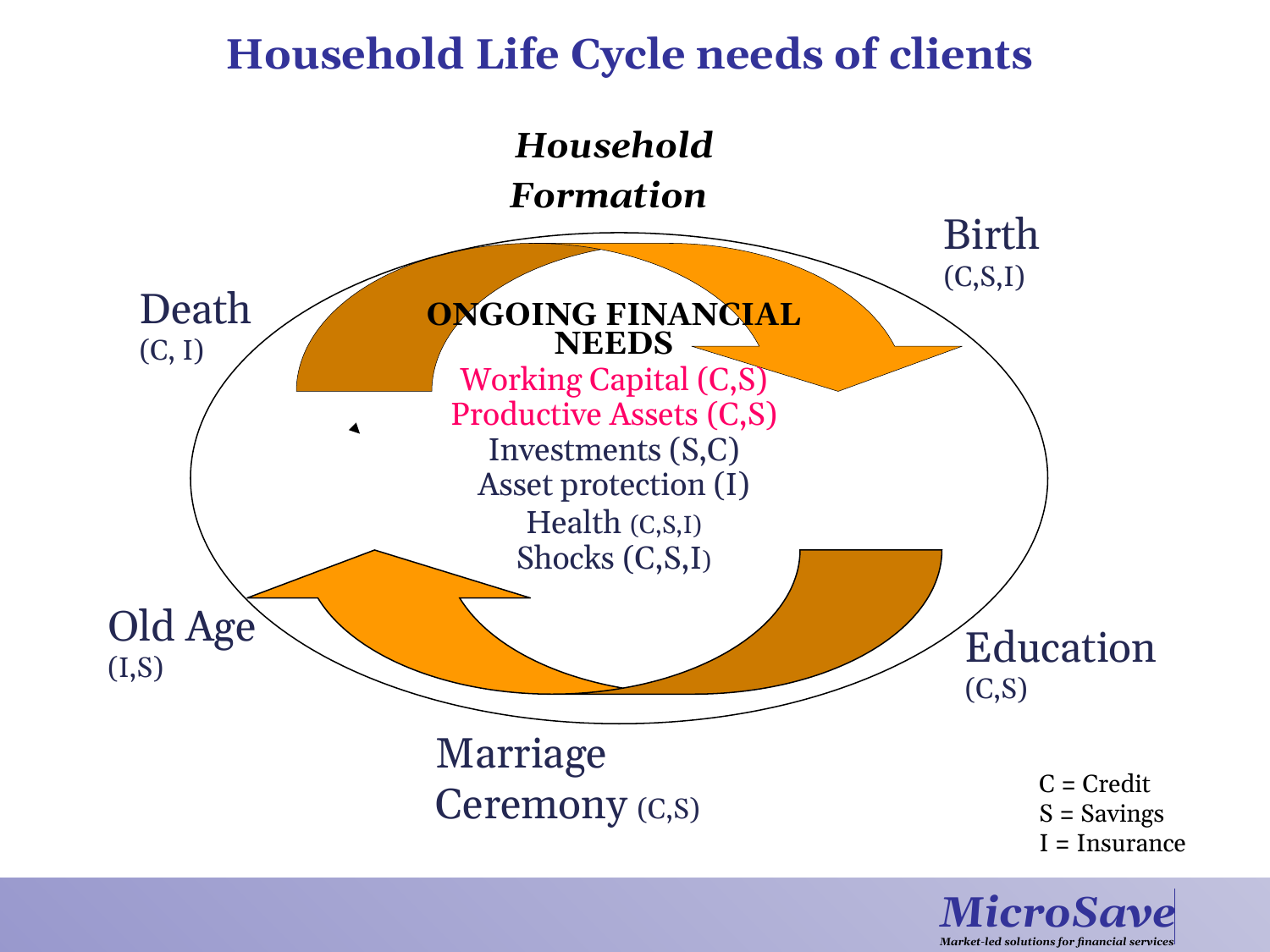

# Household Life Cycle needs of clients
Household Formation
Birth (C,S,I)

Death (C, I)
ONGOING FINANCIAL NEEDS
Working Capital (C,S)
Productive Assets (C,S)
Investments (S,C)
Asset protection (I)
Health (C,S,I)
Shocks (C,S,I)

Old Age (I,S)
Education (C,S)
Marriage Ceremony (C,S)
C = Credit
S = Savings
I = Insurance